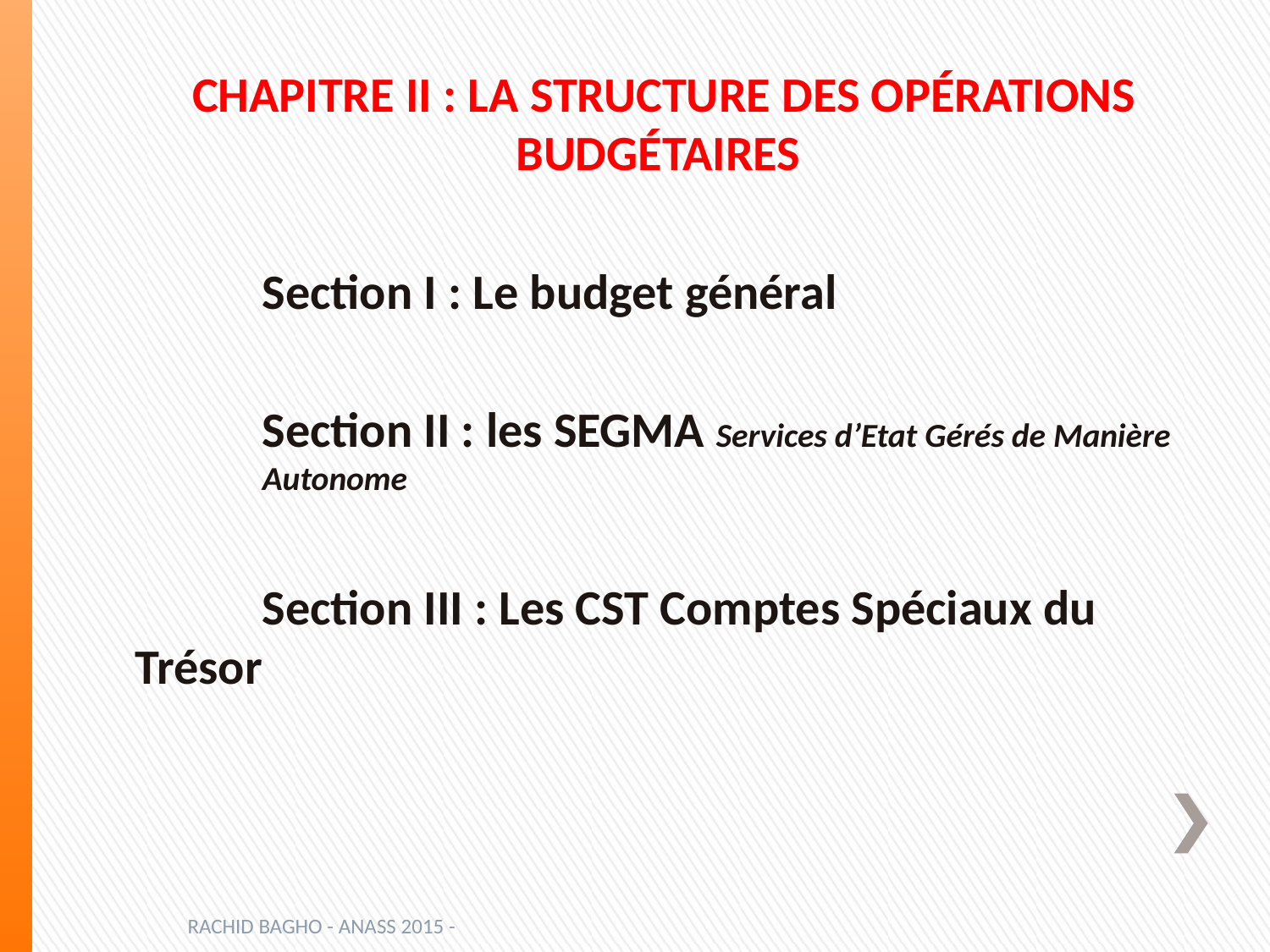

CHAPITRE II : LA STRUCTURE DES OPÉRATIONS BUDGÉTAIRES

	Section I : Le budget général

	Section II : les SEGMA Services d’Etat Gérés de Manière 	Autonome

	Section III : Les CST Comptes Spéciaux du Trésor
RACHID BAGHO - ANASS 2015 -